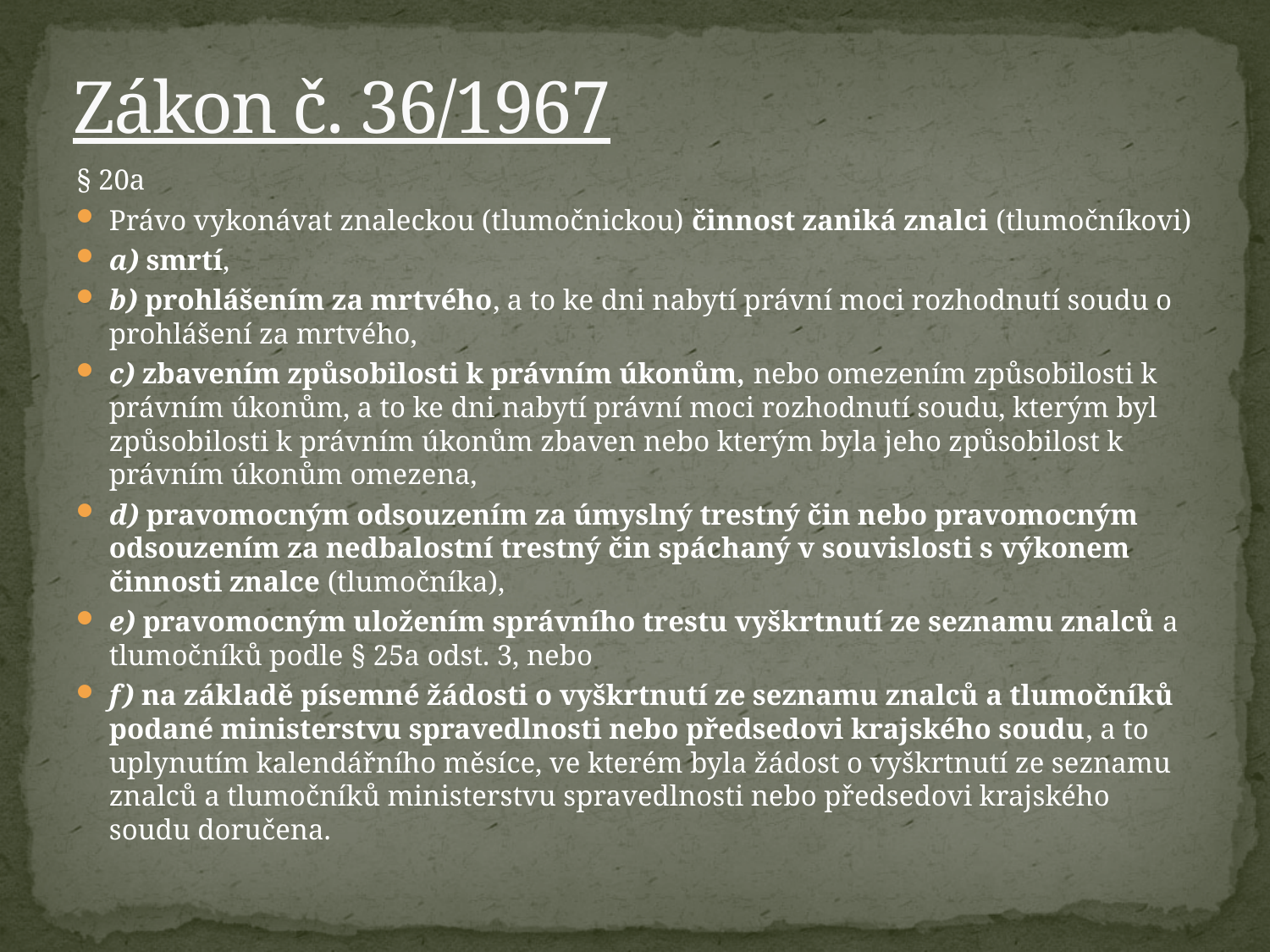

# Zákon č. 36/1967
§ 20a
Právo vykonávat znaleckou (tlumočnickou) činnost zaniká znalci (tlumočníkovi)
a) smrtí,
b) prohlášením za mrtvého, a to ke dni nabytí právní moci rozhodnutí soudu o prohlášení za mrtvého,
c) zbavením způsobilosti k právním úkonům, nebo omezením způsobilosti k právním úkonům, a to ke dni nabytí právní moci rozhodnutí soudu, kterým byl způsobilosti k právním úkonům zbaven nebo kterým byla jeho způsobilost k právním úkonům omezena,
d) pravomocným odsouzením za úmyslný trestný čin nebo pravomocným odsouzením za nedbalostní trestný čin spáchaný v souvislosti s výkonem činnosti znalce (tlumočníka),
e) pravomocným uložením správního trestu vyškrtnutí ze seznamu znalců a tlumočníků podle § 25a odst. 3, nebo
f) na základě písemné žádosti o vyškrtnutí ze seznamu znalců a tlumočníků podané ministerstvu spravedlnosti nebo předsedovi krajského soudu, a to uplynutím kalendářního měsíce, ve kterém byla žádost o vyškrtnutí ze seznamu znalců a tlumočníků ministerstvu spravedlnosti nebo předsedovi krajského soudu doručena.